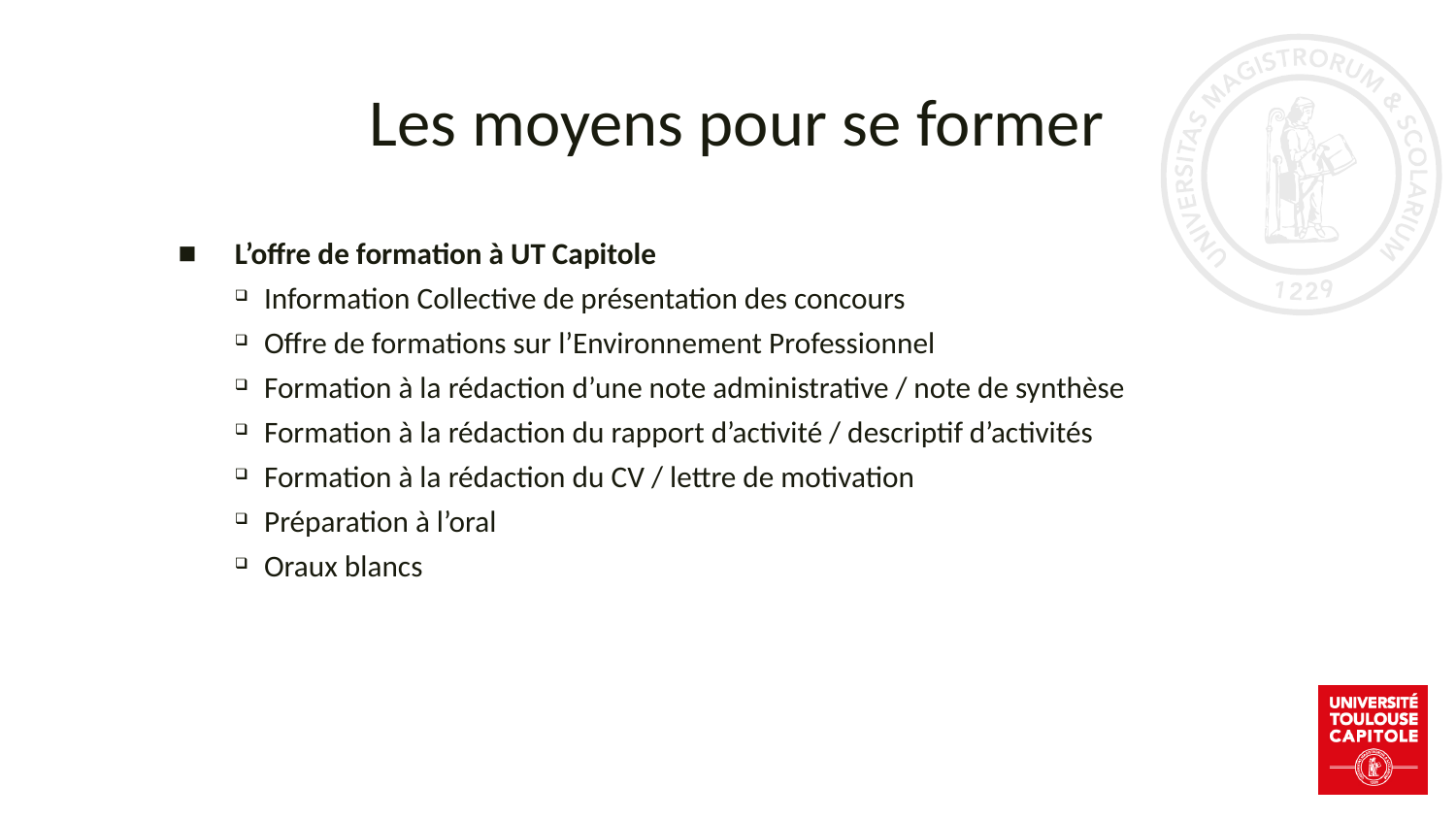

# Les moyens pour se former
L’offre de formation à UT Capitole
Information Collective de présentation des concours
Offre de formations sur l’Environnement Professionnel
Formation à la rédaction d’une note administrative / note de synthèse
Formation à la rédaction du rapport d’activité / descriptif d’activités
Formation à la rédaction du CV / lettre de motivation
Préparation à l’oral
Oraux blancs